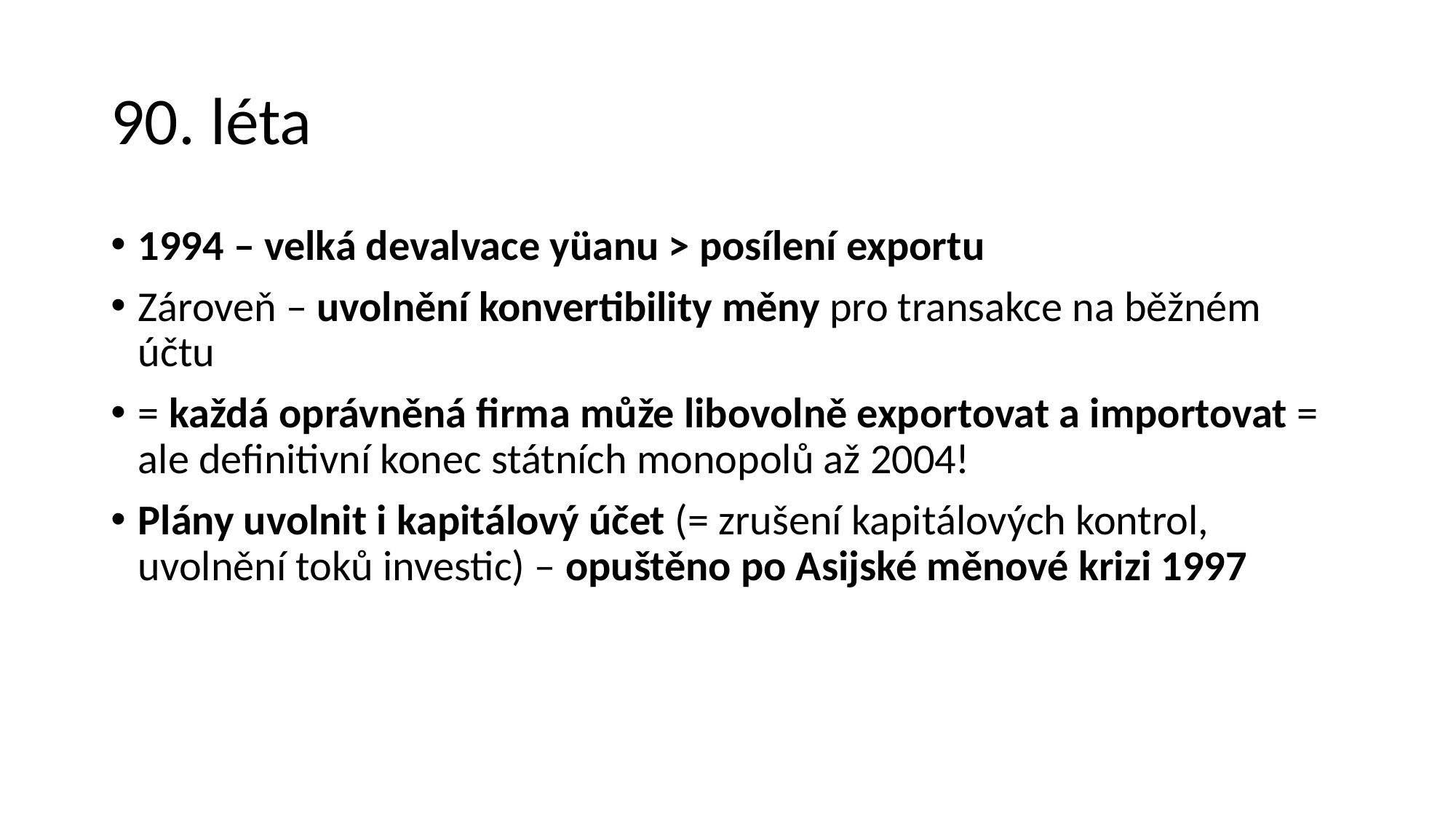

# 90. léta
1994 – velká devalvace yüanu > posílení exportu
Zároveň – uvolnění konvertibility měny pro transakce na běžném účtu
= každá oprávněná firma může libovolně exportovat a importovat = ale definitivní konec státních monopolů až 2004!
Plány uvolnit i kapitálový účet (= zrušení kapitálových kontrol, uvolnění toků investic) – opuštěno po Asijské měnové krizi 1997